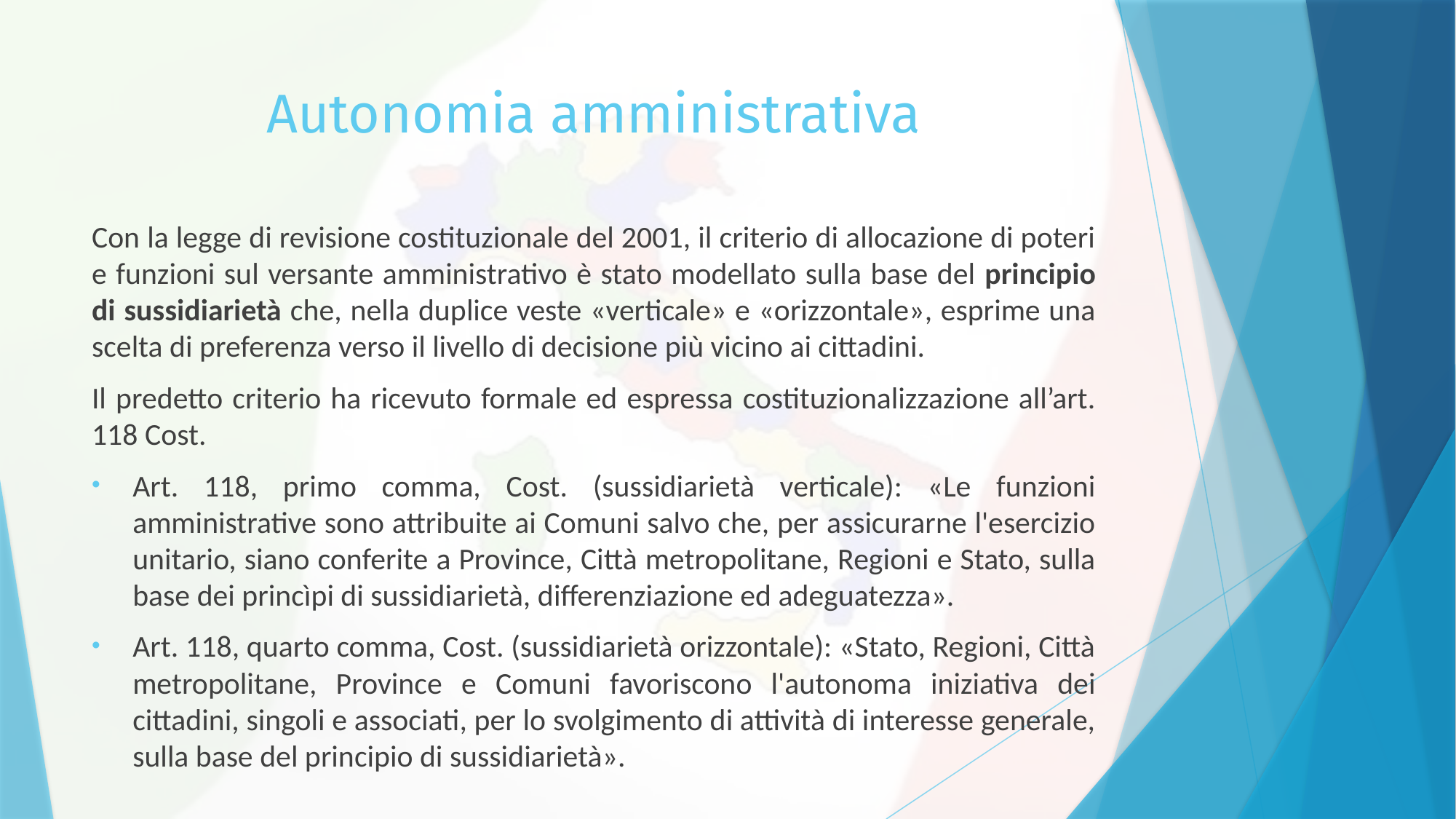

# Autonomia amministrativa
Con la legge di revisione costituzionale del 2001, il criterio di allocazione di poteri e funzioni sul versante amministrativo è stato modellato sulla base del principio di sussidiarietà che, nella duplice veste «verticale» e «orizzontale», esprime una scelta di preferenza verso il livello di decisione più vicino ai cittadini.
Il predetto criterio ha ricevuto formale ed espressa costituzionalizzazione all’art. 118 Cost.
Art. 118, primo comma, Cost. (sussidiarietà verticale): «Le funzioni amministrative sono attribuite ai Comuni salvo che, per assicurarne l'esercizio unitario, siano conferite a Province, Città metropolitane, Regioni e Stato, sulla base dei princìpi di sussidiarietà, differenziazione ed adeguatezza».
Art. 118, quarto comma, Cost. (sussidiarietà orizzontale): «Stato, Regioni, Città metropolitane, Province e Comuni favoriscono l'autonoma iniziativa dei cittadini, singoli e associati, per lo svolgimento di attività di interesse generale, sulla base del principio di sussidiarietà».